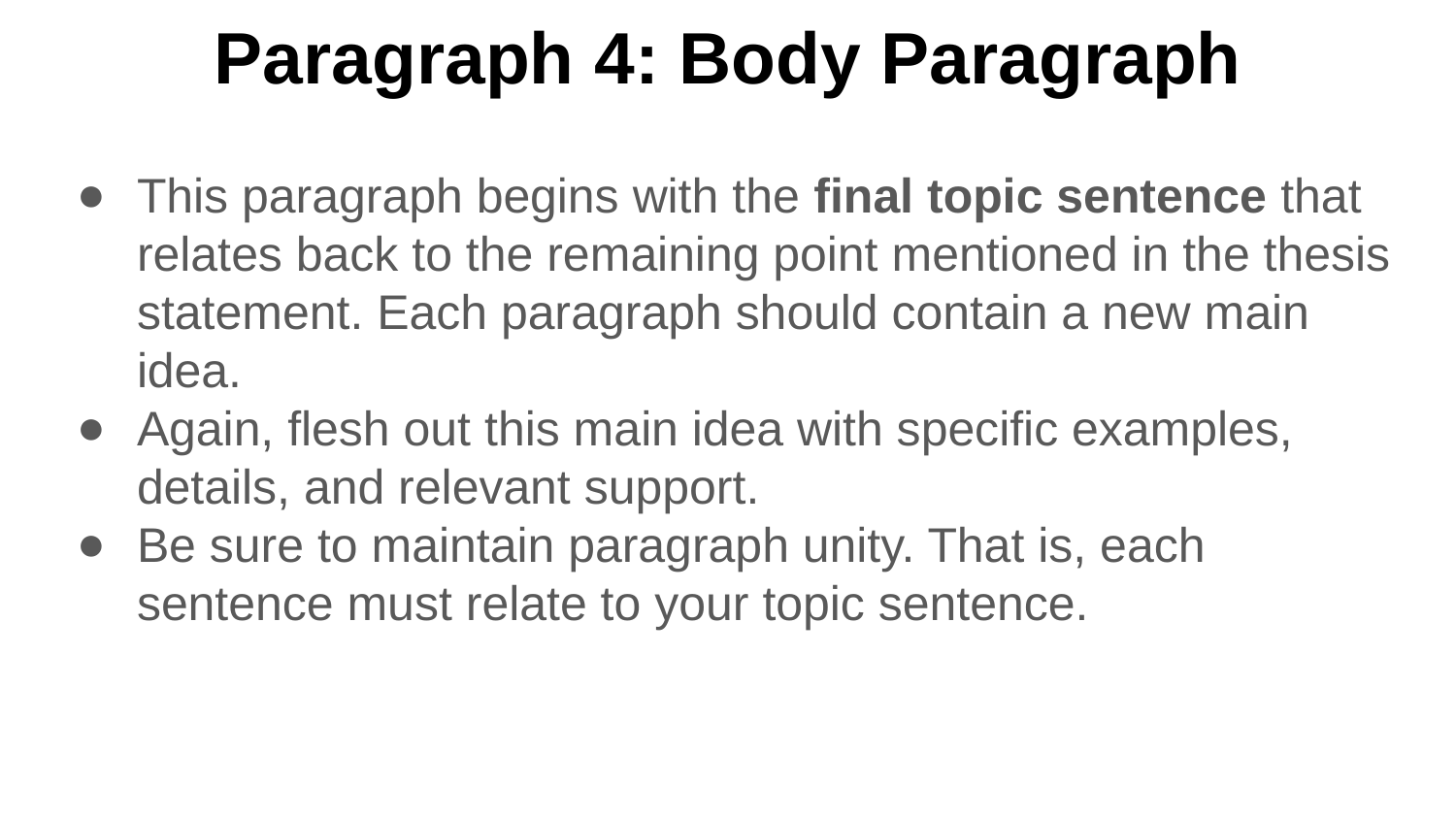

# Paragraph 4: Body Paragraph
This paragraph begins with the final topic sentence that relates back to the remaining point mentioned in the thesis statement. Each paragraph should contain a new main idea.
Again, flesh out this main idea with specific examples, details, and relevant support.
Be sure to maintain paragraph unity. That is, each sentence must relate to your topic sentence.